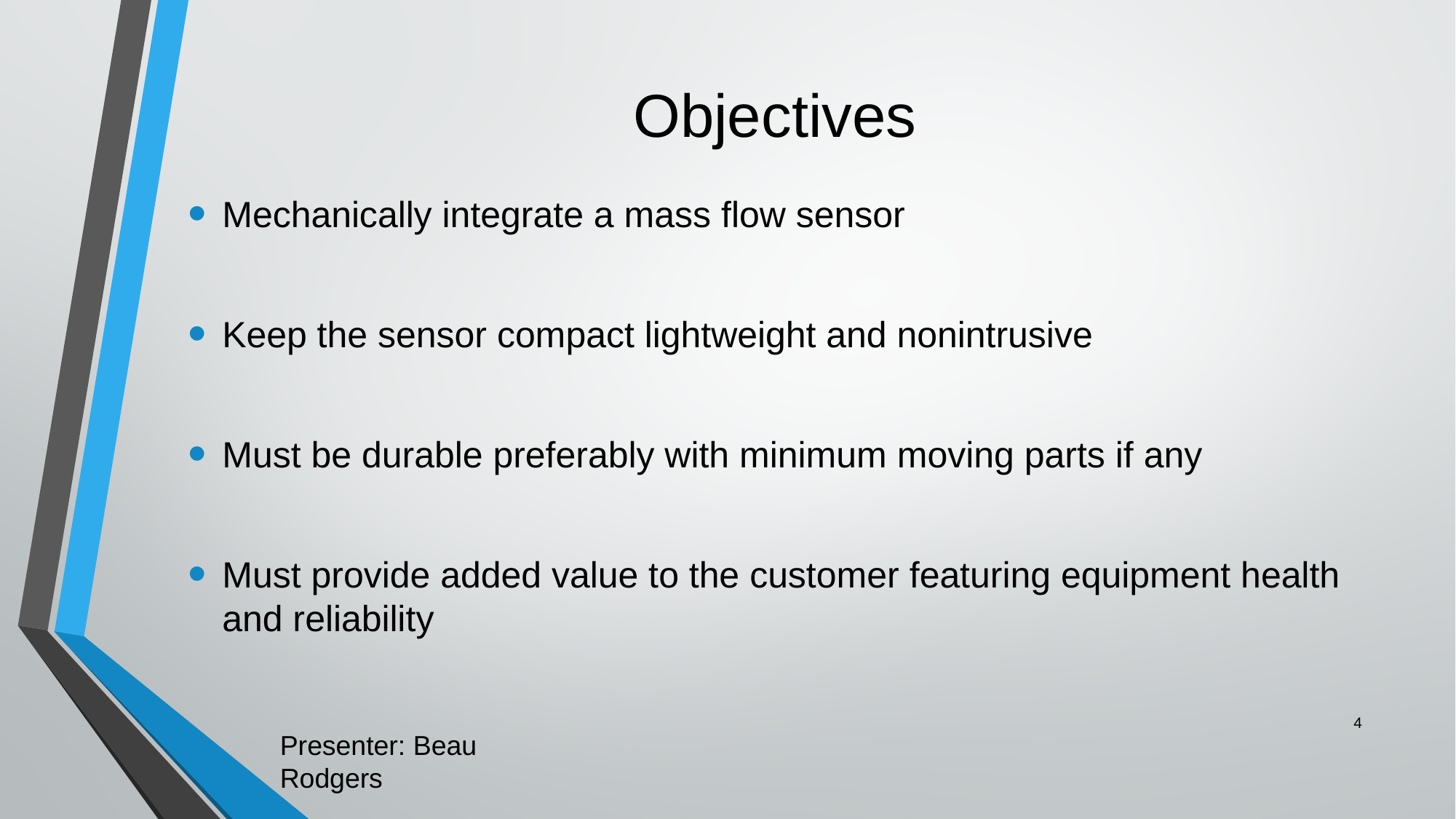

# Objectives

Mechanically integrate a mass flow sensor

Keep the sensor compact lightweight and nonintrusive

Must be durable preferably with minimum moving parts if any

Must provide added value to the customer featuring equipment health and reliability

4
Presenter: Beau Rodgers